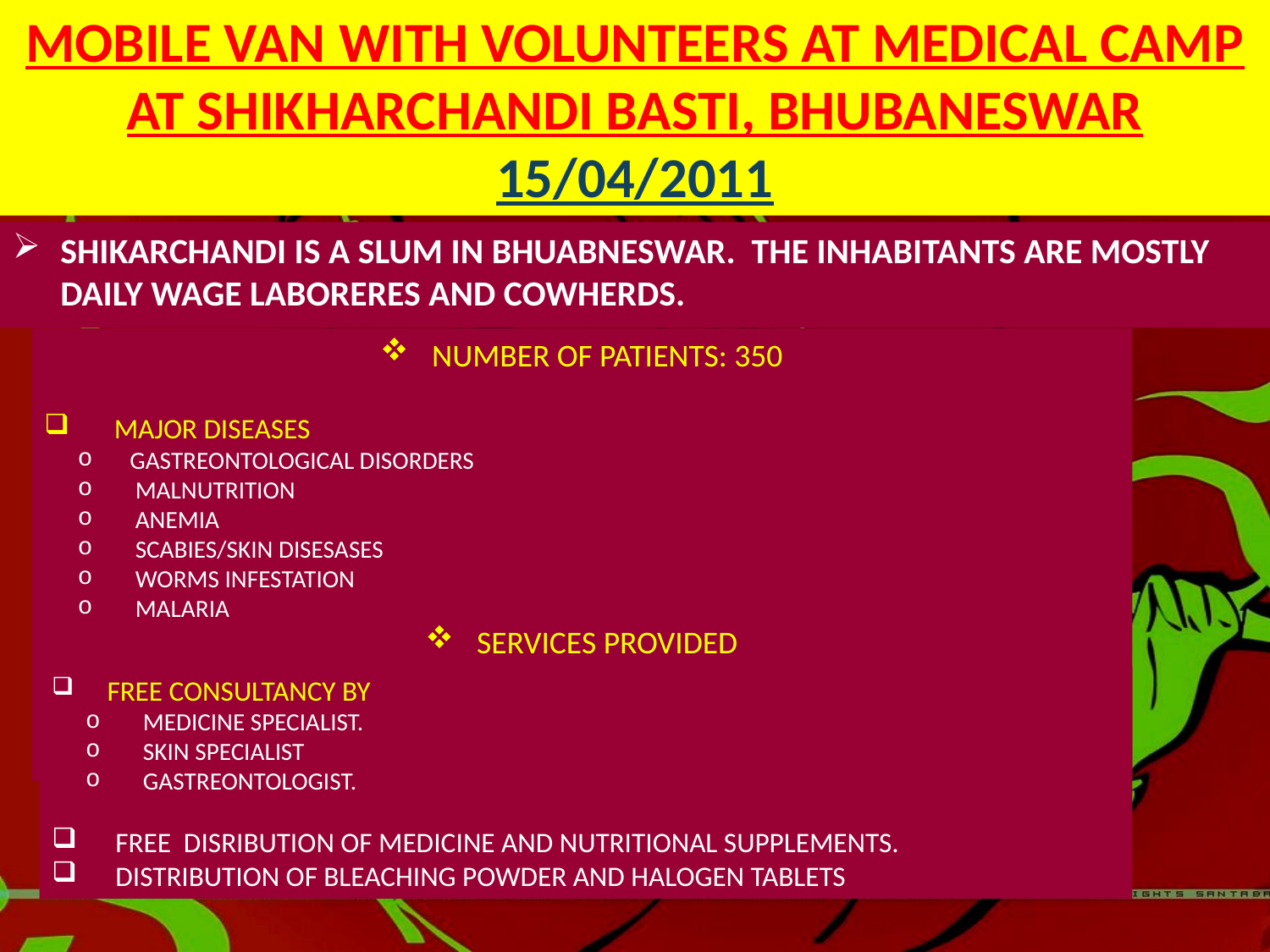

MOBILE VAN WITH VOLUNTEERS AT MEDICAL CAMP AT SHIKHARCHANDI BASTI, BHUBANESWAR
15/04/2011
SHIKARCHANDI IS A SLUM IN BHUABNESWAR.  THE INHABITANTS ARE MOSTLY DAILY WAGE LABORERES AND COWHERDS.
   NUMBER OF PATIENTS: 350

       MAJOR DISEASES
    GASTREONTOLOGICAL DISORDERS
     MALNUTRITION
     ANEMIA
     SCABIES/SKIN DISESASES
     WORMS INFESTATION
     MALARIA
   SERVICES PROVIDED

      FREE CONSULTANCY BY
     MEDICINE SPECIALIST.
     SKIN SPECIALIST
     GASTREONTOLOGIST.

      FREE  DISRIBUTION OF MEDICINE AND NUTRITIONAL SUPPLEMENTS.
      DISTRIBUTION OF BLEACHING POWDER AND HALOGEN TABLETS